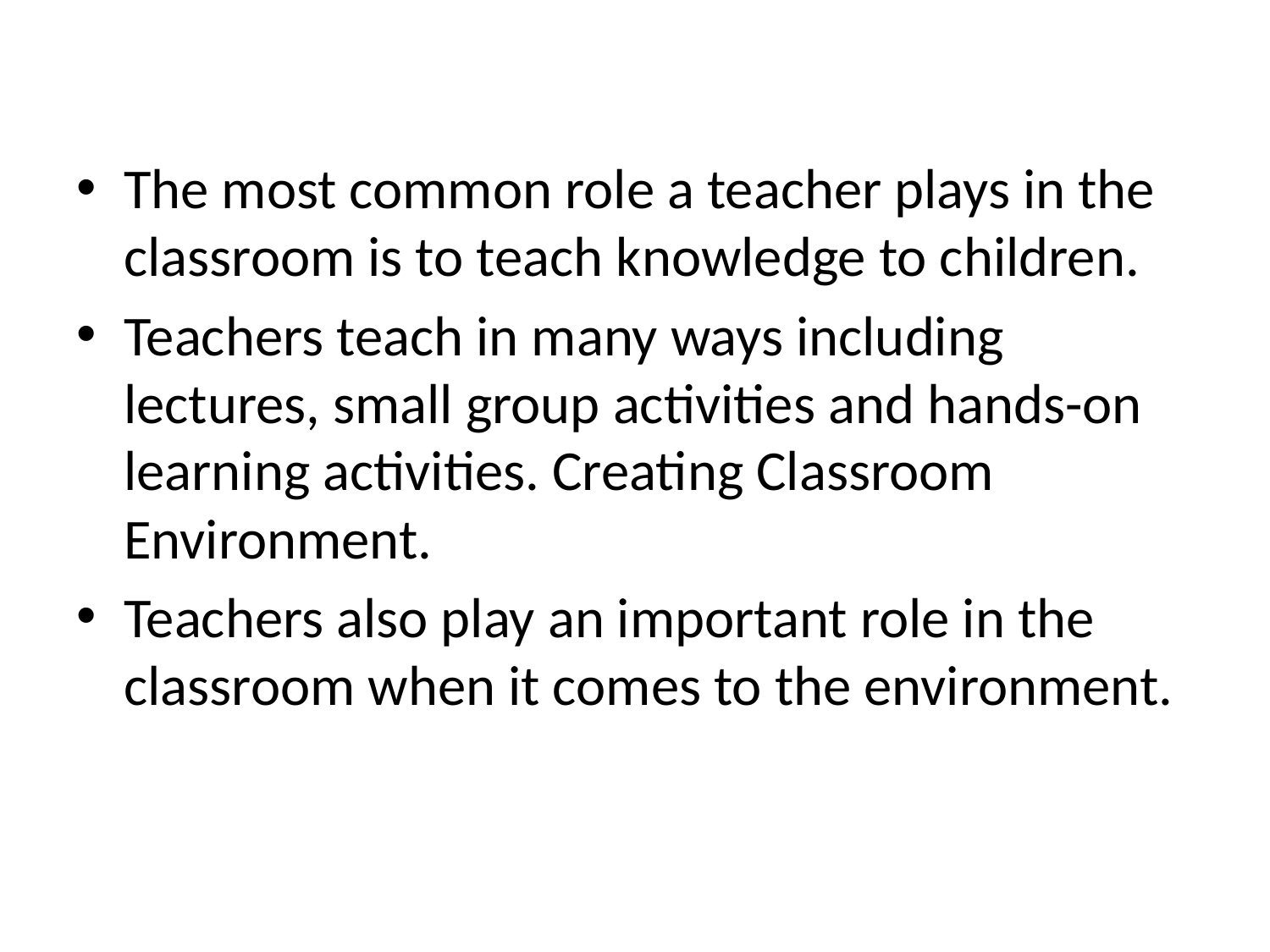

The most common role a teacher plays in the classroom is to teach knowledge to children.
Teachers teach in many ways including lectures, small group activities and hands-on learning activities. Creating Classroom Environment.
Teachers also play an important role in the classroom when it comes to the environment.